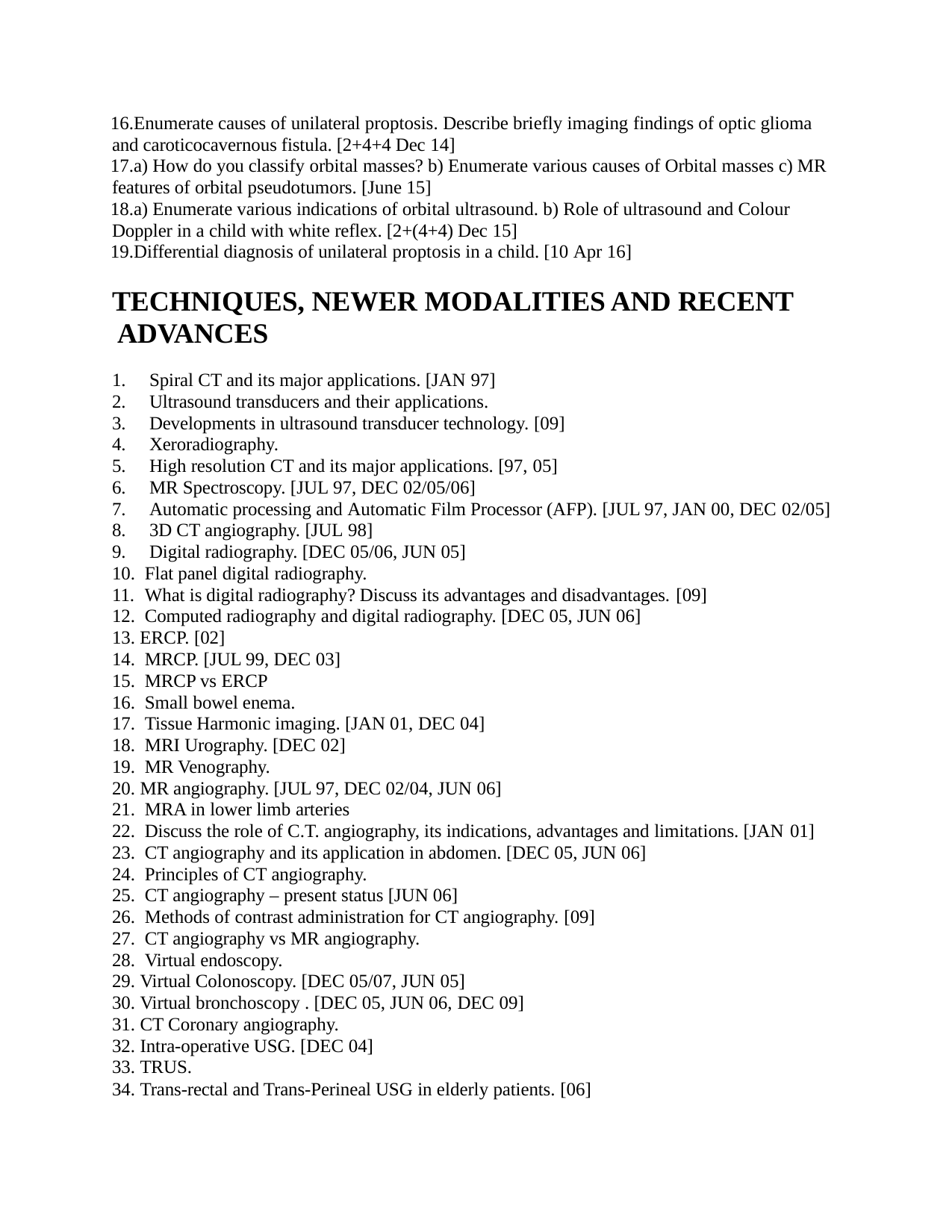

Enumerate causes of unilateral proptosis. Describe briefly imaging findings of optic glioma  and caroticocavernous fistula. [2+4+4 Dec 14]
a) How do you classify orbital masses? b) Enumerate various causes of Orbital masses c) MR  features of orbital pseudotumors. [June 15]
a) Enumerate various indications of orbital ultrasound. b) Role of ultrasound and Colour  Doppler in a child with white reflex. [2+(4+4) Dec 15]
Differential diagnosis of unilateral proptosis in a child. [10 Apr 16]
TECHNIQUES, NEWER MODALITIES AND RECENT  ADVANCES
Spiral CT and its major applications. [JAN 97]
Ultrasound transducers and their applications.
Developments in ultrasound transducer technology. [09]
Xeroradiography.
High resolution CT and its major applications. [97, 05]
MR Spectroscopy. [JUL 97, DEC 02/05/06]
Automatic processing and Automatic Film Processor (AFP). [JUL 97, JAN 00, DEC 02/05]
3D CT angiography. [JUL 98]
Digital radiography. [DEC 05/06, JUN 05]
Flat panel digital radiography.
What is digital radiography? Discuss its advantages and disadvantages. [09]
Computed radiography and digital radiography. [DEC 05, JUN 06]
13. ERCP. [02]
MRCP. [JUL 99, DEC 03]
MRCP vs ERCP
Small bowel enema.
Tissue Harmonic imaging. [JAN 01, DEC 04]
MRI Urography. [DEC 02]
MR Venography.
MR angiography. [JUL 97, DEC 02/04, JUN 06]
MRA in lower limb arteries
Discuss the role of C.T. angiography, its indications, advantages and limitations. [JAN 01]
CT angiography and its application in abdomen. [DEC 05, JUN 06]
Principles of CT angiography.
CT angiography – present status [JUN 06]
Methods of contrast administration for CT angiography. [09]
CT angiography vs MR angiography.
Virtual endoscopy.
Virtual Colonoscopy. [DEC 05/07, JUN 05]
Virtual bronchoscopy . [DEC 05, JUN 06, DEC 09]
CT Coronary angiography.
Intra-operative USG. [DEC 04]
TRUS.
Trans-rectal and Trans-Perineal USG in elderly patients. [06]